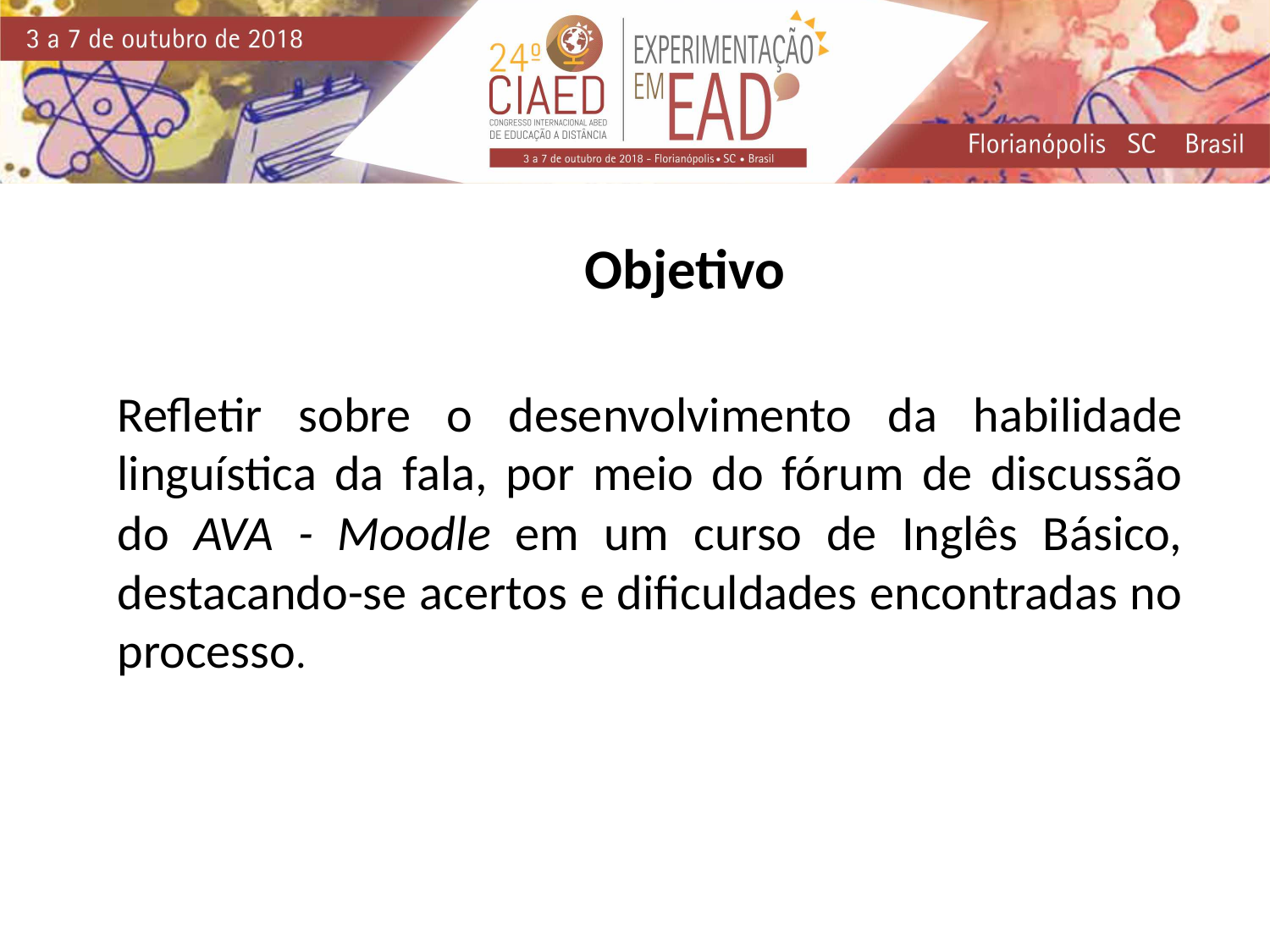

Objetivo
Refletir sobre o desenvolvimento da habilidade linguística da fala, por meio do fórum de discussão do AVA - Moodle em um curso de Inglês Básico, destacando-se acertos e dificuldades encontradas no processo.